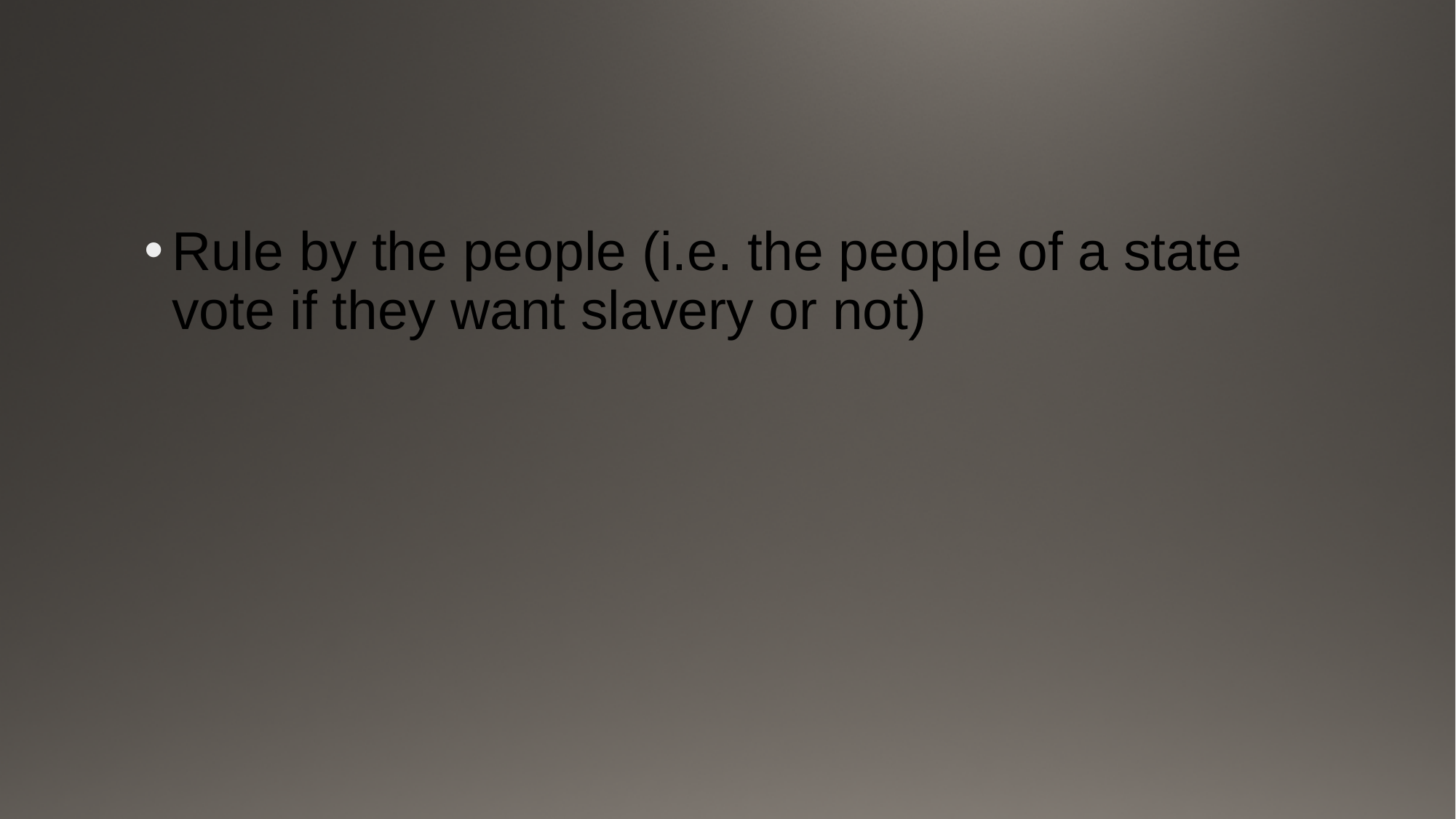

#
Rule by the people (i.e. the people of a state vote if they want slavery or not)